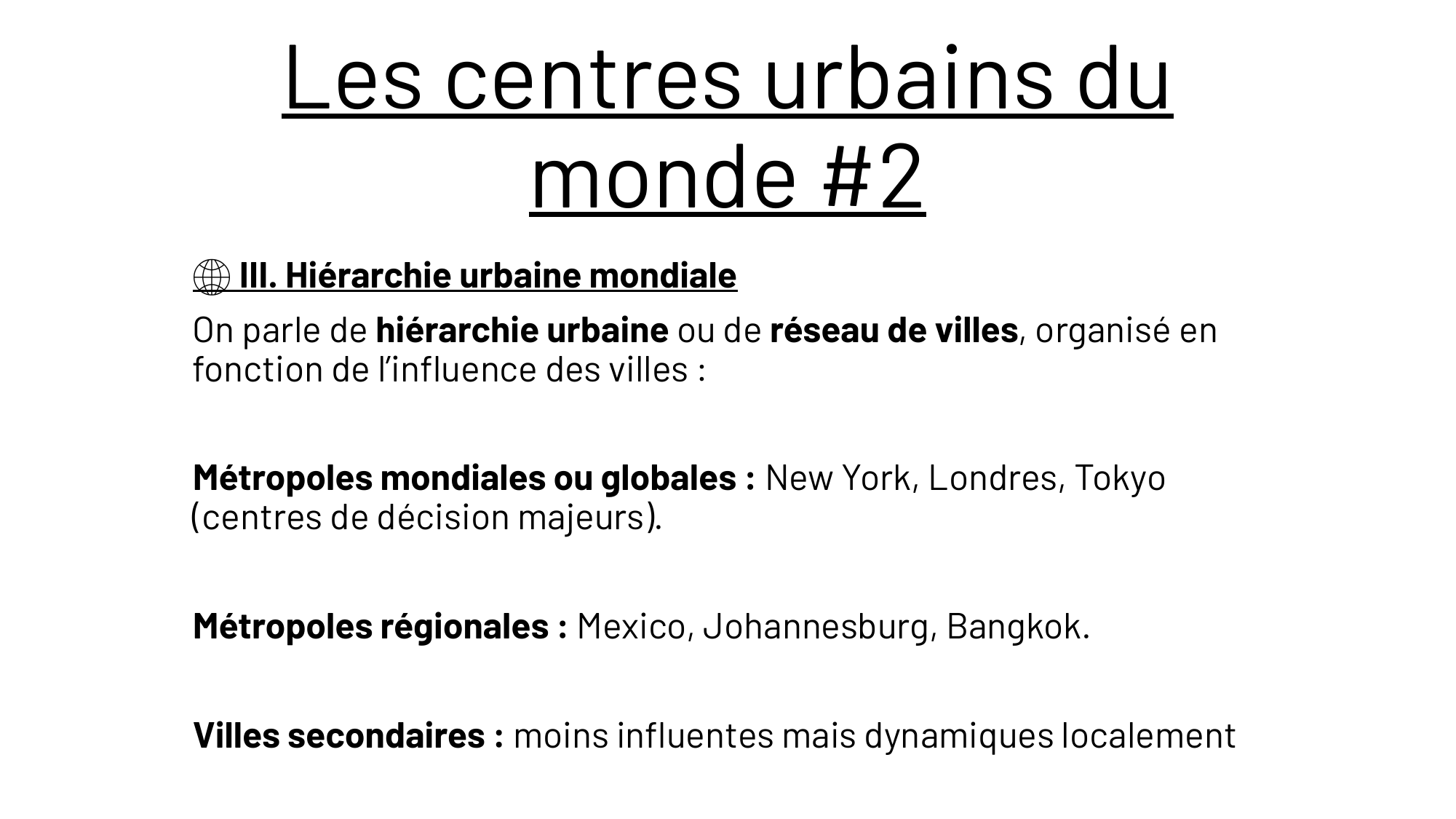

# Les centres urbains du monde #2
🌐 III. Hiérarchie urbaine mondiale
On parle de hiérarchie urbaine ou de réseau de villes, organisé en fonction de l’influence des villes :

Métropoles mondiales ou globales : New York, Londres, Tokyo (centres de décision majeurs).

Métropoles régionales : Mexico, Johannesburg, Bangkok.

Villes secondaires : moins influentes mais dynamiques localement